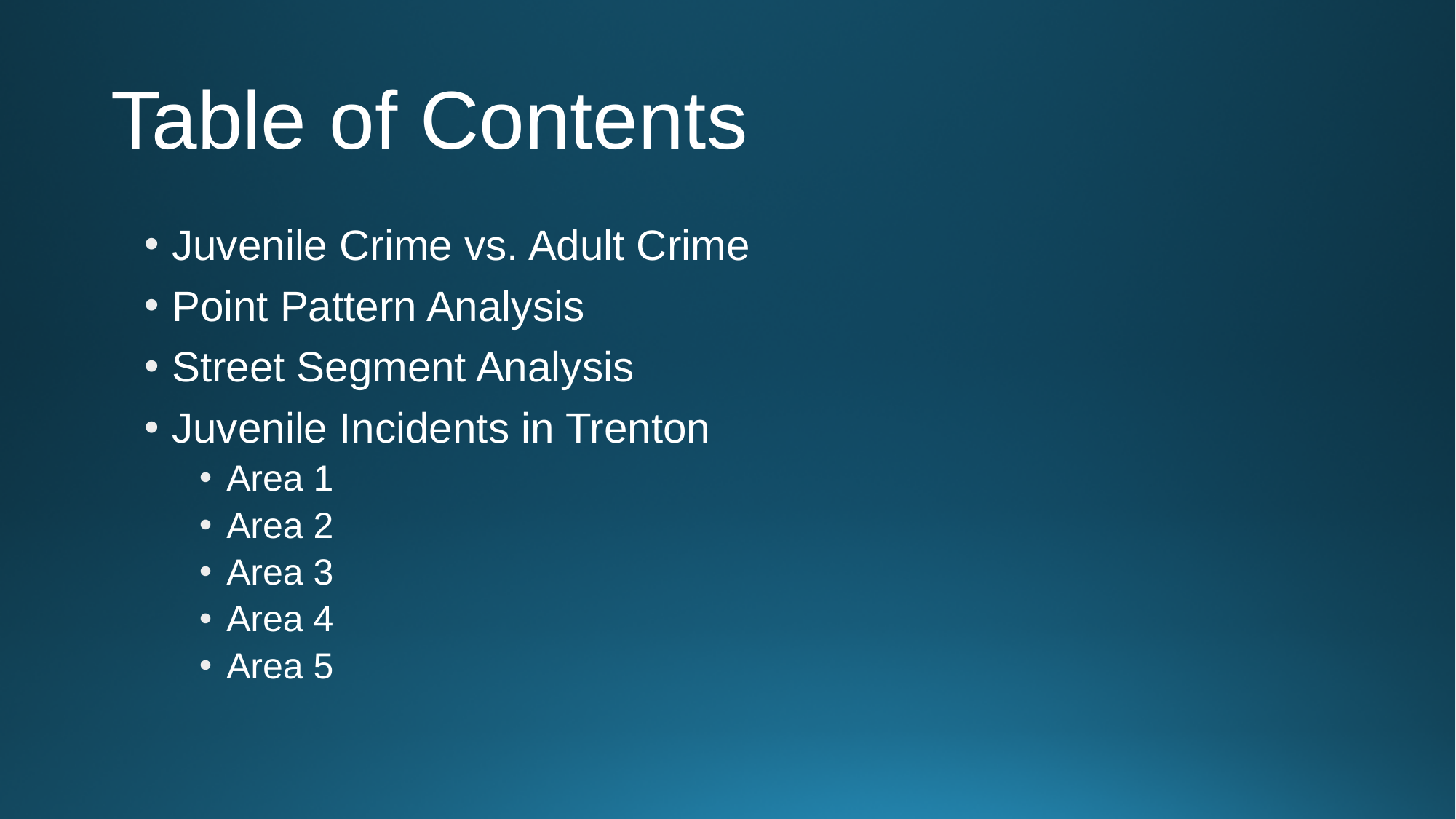

# Table of Contents
Juvenile Crime vs. Adult Crime
Point Pattern Analysis
Street Segment Analysis
Juvenile Incidents in Trenton
Area 1
Area 2
Area 3
Area 4
Area 5